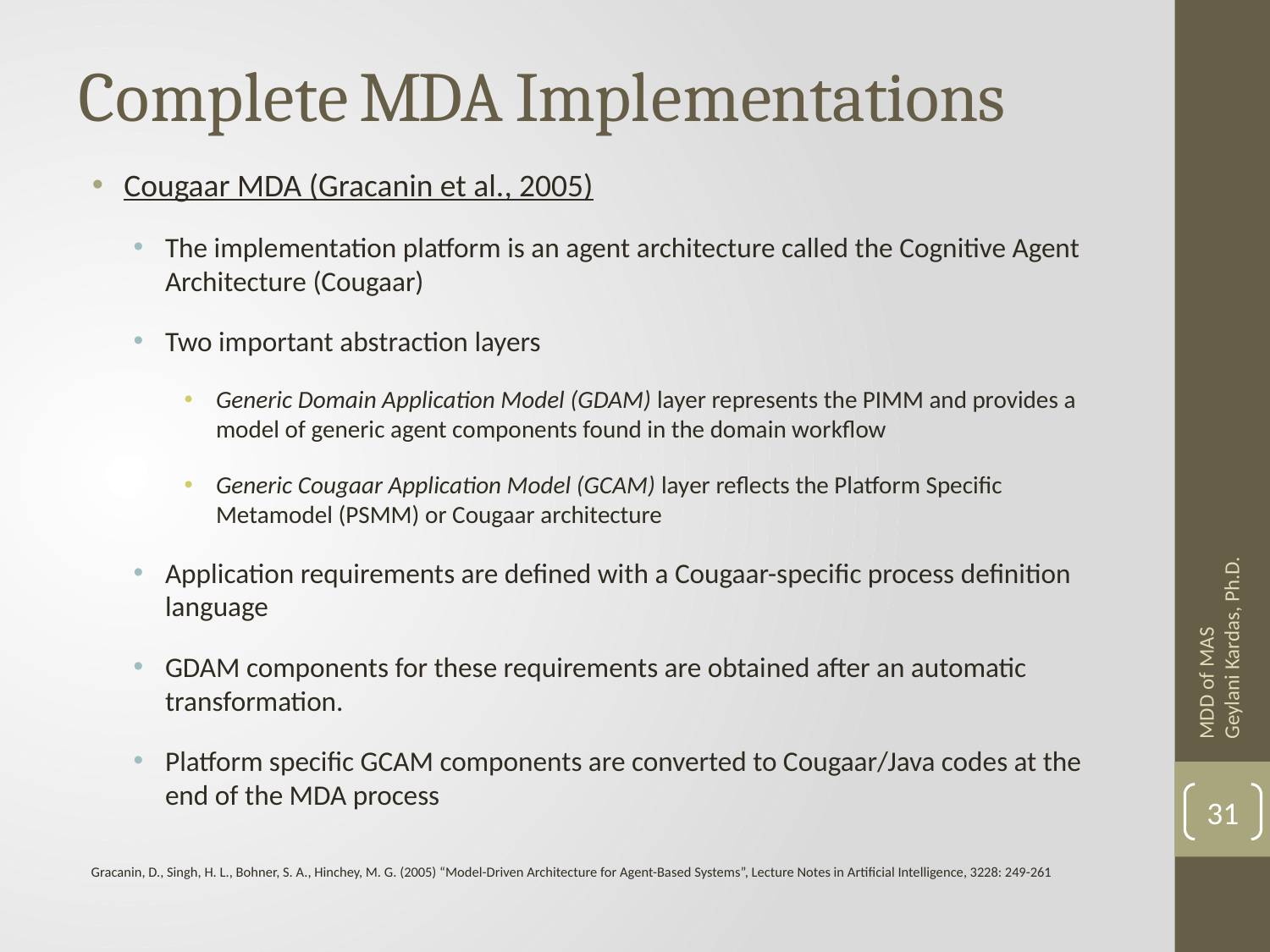

# Complete MDA Implementations
Cougaar MDA (Gracanin et al., 2005)
The implementation platform is an agent architecture called the Cognitive Agent Architecture (Cougaar)
Two important abstraction layers
Generic Domain Application Model (GDAM) layer represents the PIMM and provides a model of generic agent components found in the domain workflow
Generic Cougaar Application Model (GCAM) layer reflects the Platform Specific Metamodel (PSMM) or Cougaar architecture
Application requirements are defined with a Cougaar-specific process definition language
GDAM components for these requirements are obtained after an automatic transformation.
Platform specific GCAM components are converted to Cougaar/Java codes at the end of the MDA process
MDD of MAS                                 Geylani Kardas, Ph.D.
31
Gracanin, D., Singh, H. L., Bohner, S. A., Hinchey, M. G. (2005) “Model-Driven Architecture for Agent-Based Systems”, Lecture Notes in Artificial Intelligence, 3228: 249-261